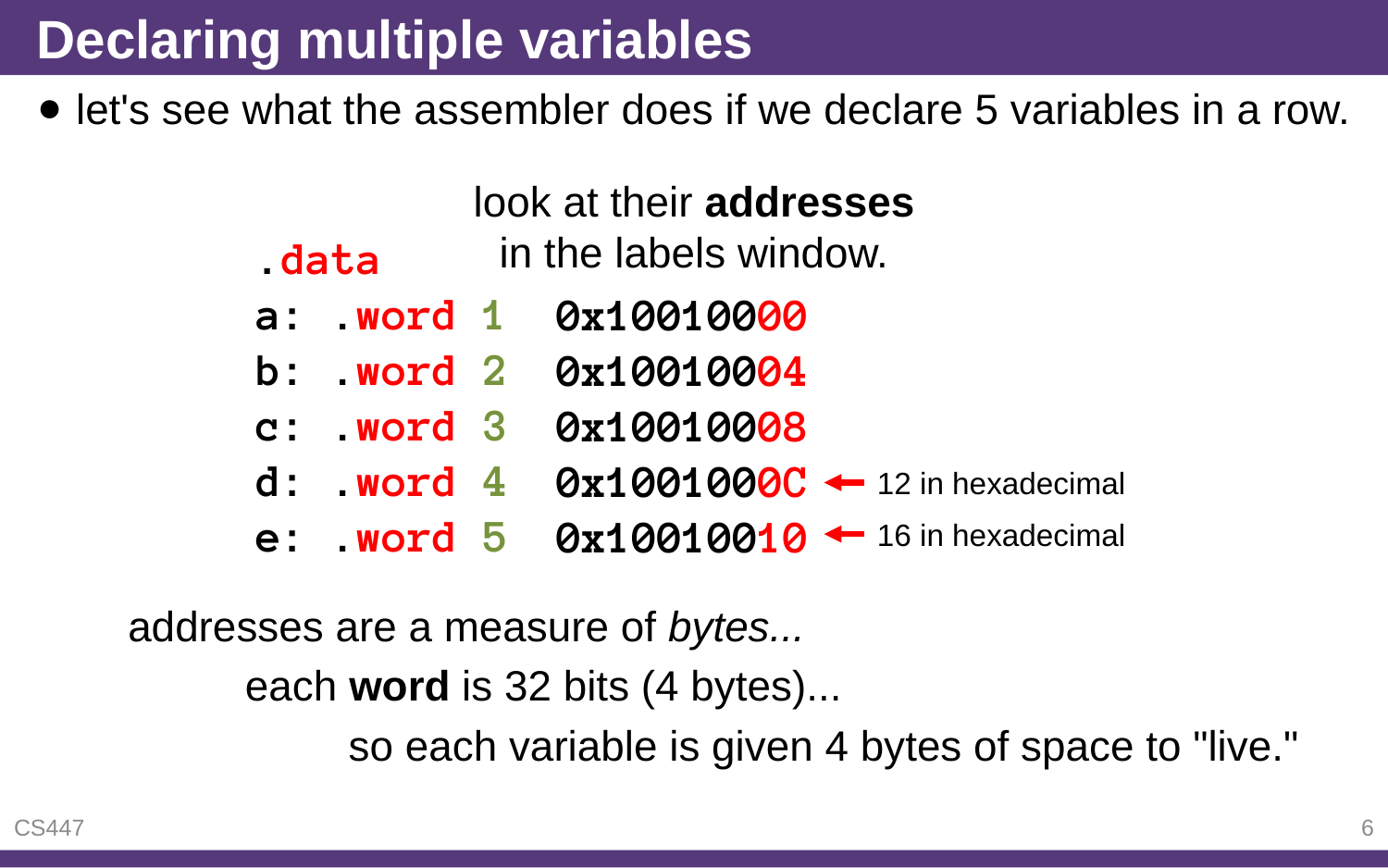

# Declaring multiple variables
let's see what the assembler does if we declare 5 variables in a row.
look at their addresses in the labels window.
.data
a: .word 1
b: .word 2
c: .word 3
d: .word 4
e: .word 5
0x10010000
0x10010004
0x10010008
0x1001000C
0x10010010
12 in hexadecimal
16 in hexadecimal
addresses are a measure of bytes...
each word is 32 bits (4 bytes)...
so each variable is given 4 bytes of space to "live."
CS447
6